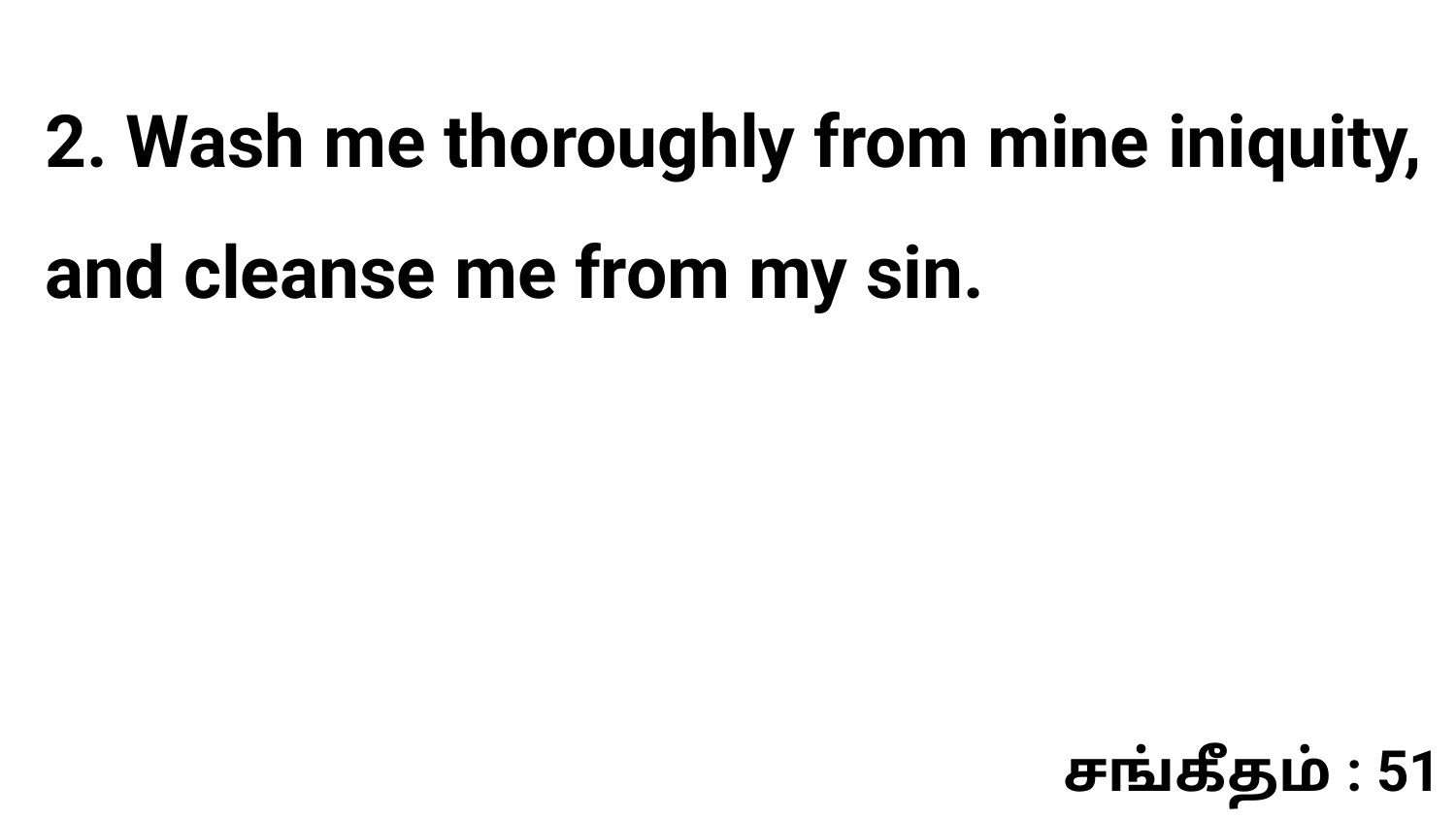

2. Wash me thoroughly from mine iniquity, and cleanse me from my sin.
சங்கீதம் : 51